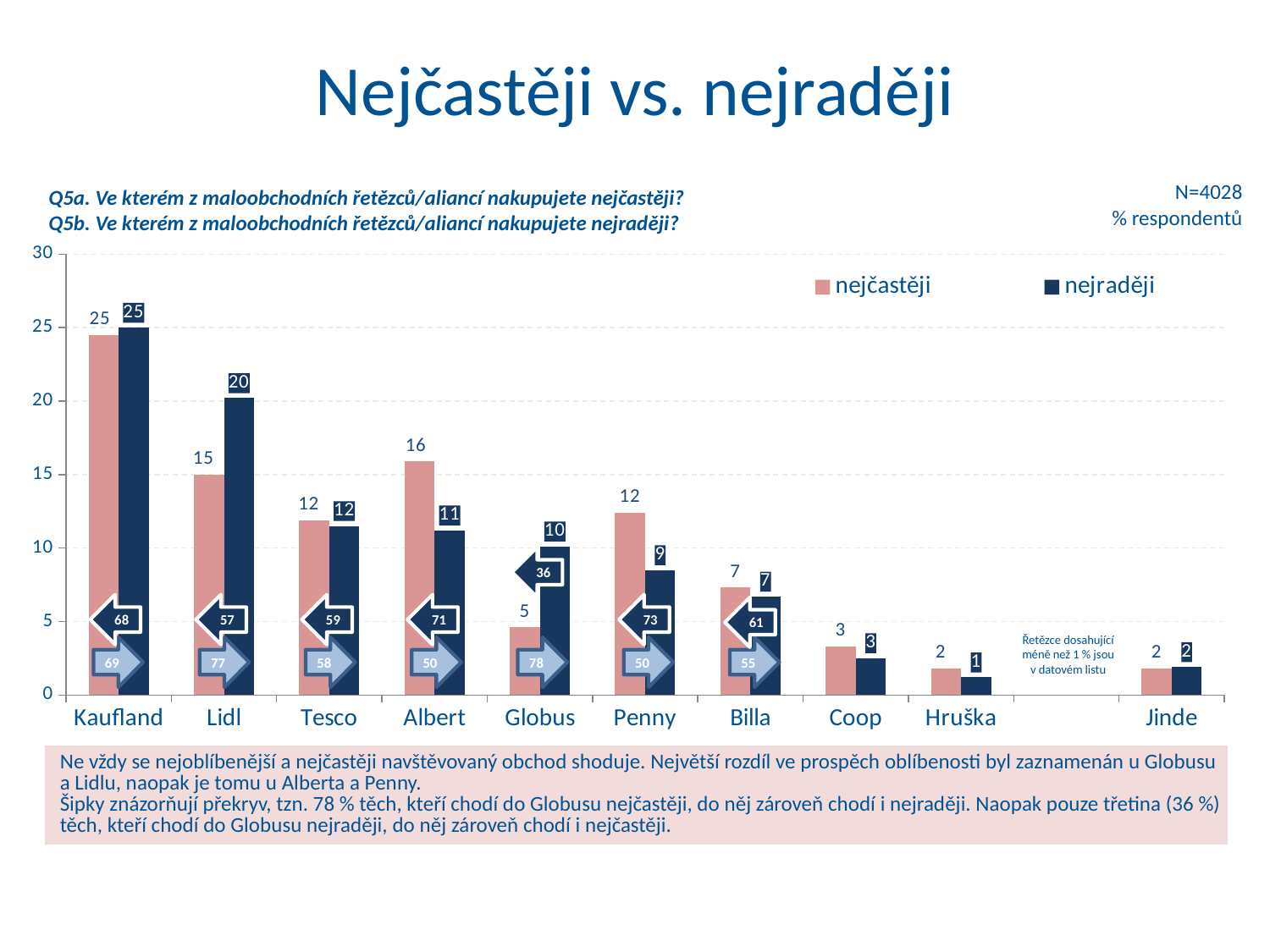

Nejčastěji vs. nejraději
N=4028
Q5a. Ve kterém z maloobchodních řetězců/aliancí nakupujete nejčastěji?
Q5b. Ve kterém z maloobchodních řetězců/aliancí nakupujete nejraději?
% respondentů

### Chart

| Category | nejčastěji  | nejraději |
|---|---|---|
| Kaufland | 24.5 | 25.0 |
| Lidl | 15.0 | 20.2 |
| Tesco | 11.9 | 11.5 |
| Albert | 15.9 | 11.2 |
| Globus | 4.6 | 10.1 |
| Penny | 12.4 | 8.5 |
| Billa | 7.3 | 6.7 |
| Coop | 3.3 | 2.5 |
| Hruška | 1.8 | 1.2 |
|  | None | None |
| Jinde | 1.8 | 1.9 |
36
68
57
59
71
73
61
Řetězce dosahující méně než 1 % jsou v datovém listu
69
77
58
50
78
50
55
| Ne vždy se nejoblíbenější a nejčastěji navštěvovaný obchod shoduje. Největší rozdíl ve prospěch oblíbenosti byl zaznamenán u Globusu a Lidlu, naopak je tomu u Alberta a Penny. Šipky znázorňují překryv, tzn. 78 % těch, kteří chodí do Globusu nejčastěji, do něj zároveň chodí i nejraději. Naopak pouze třetina (36 %) těch, kteří chodí do Globusu nejraději, do něj zároveň chodí i nejčastěji. |
| --- |